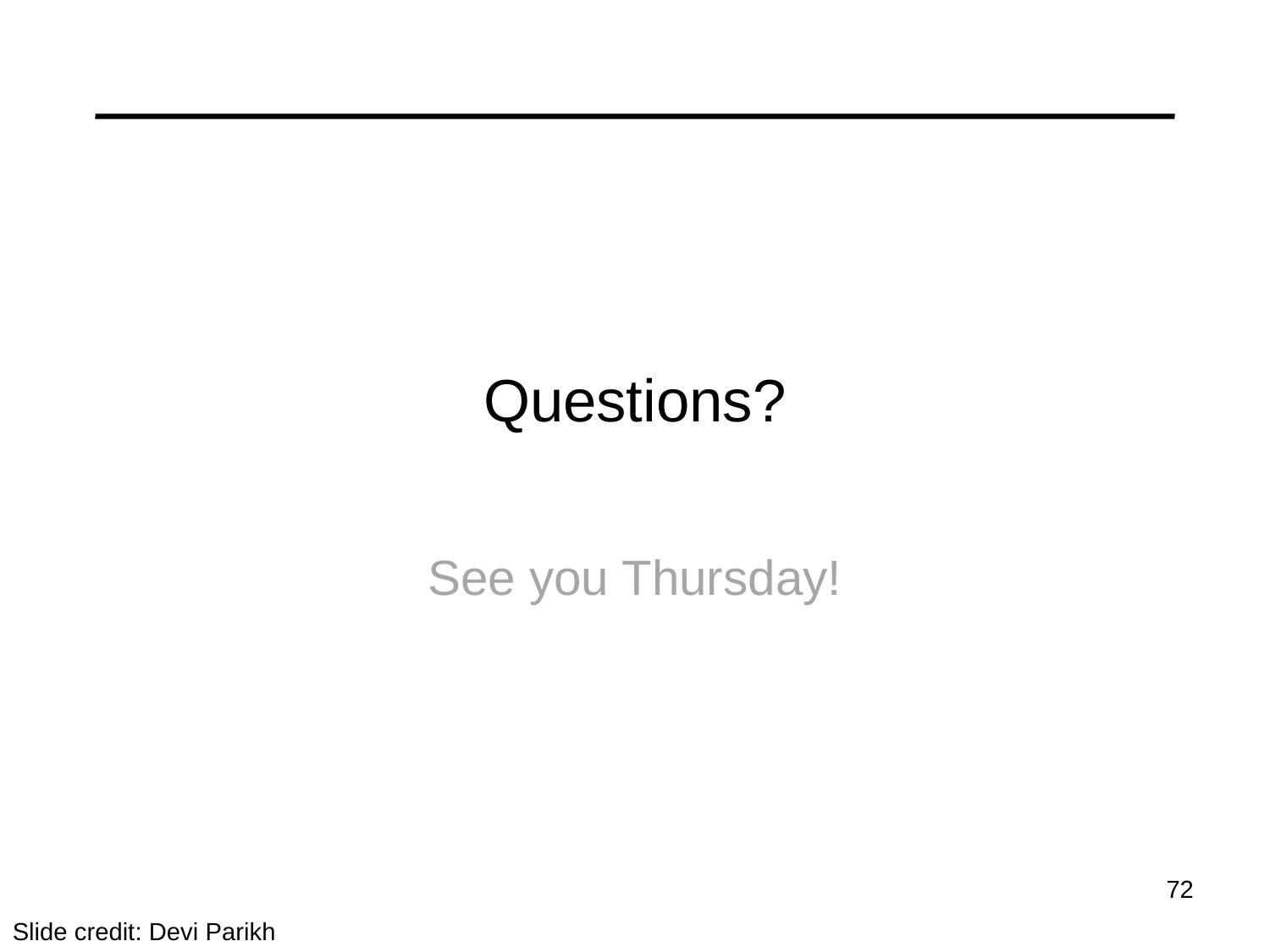

# Questions?
See you Thursday!
72
Slide credit: Devi Parikh